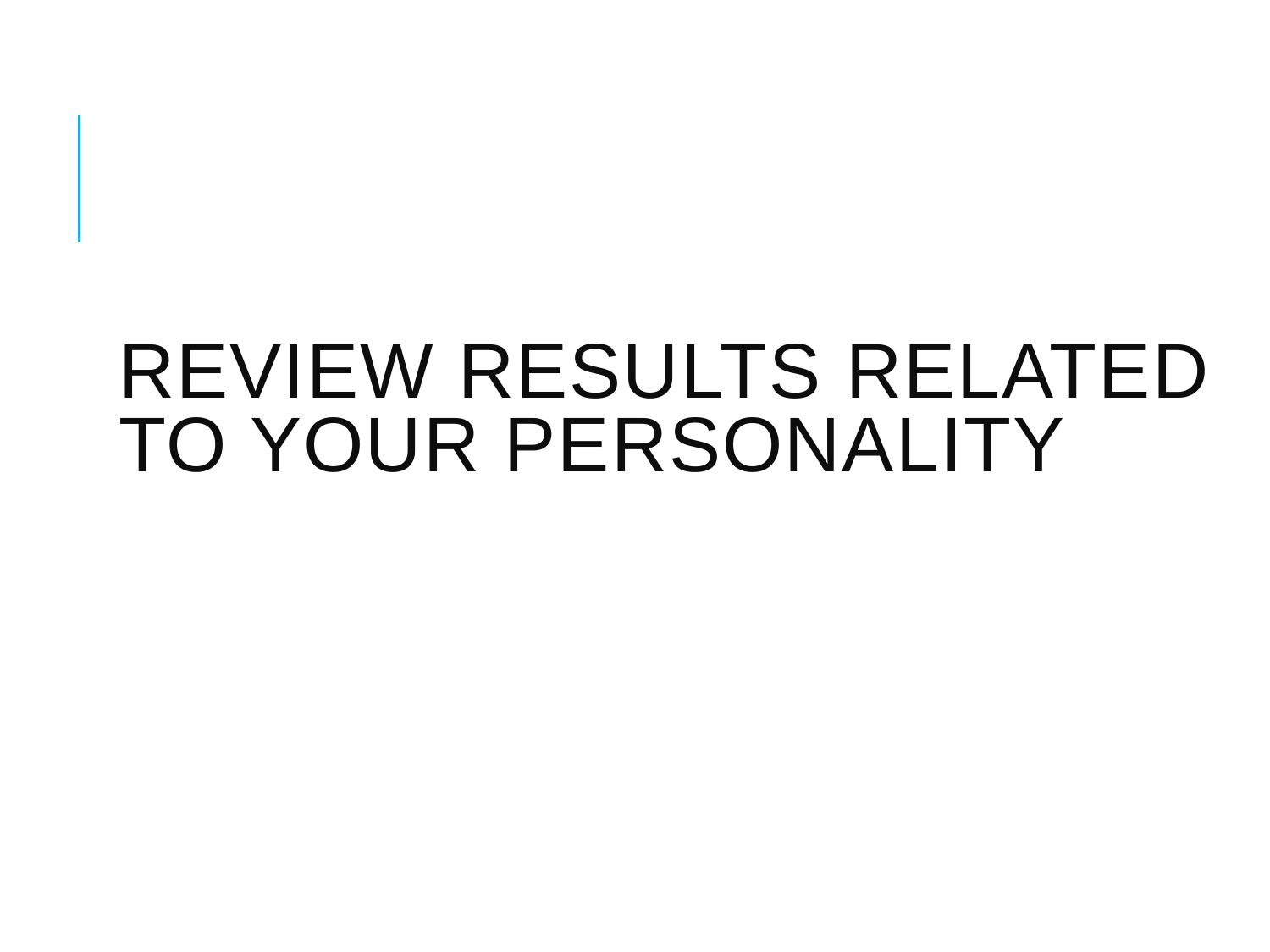

# Review results related to your personality